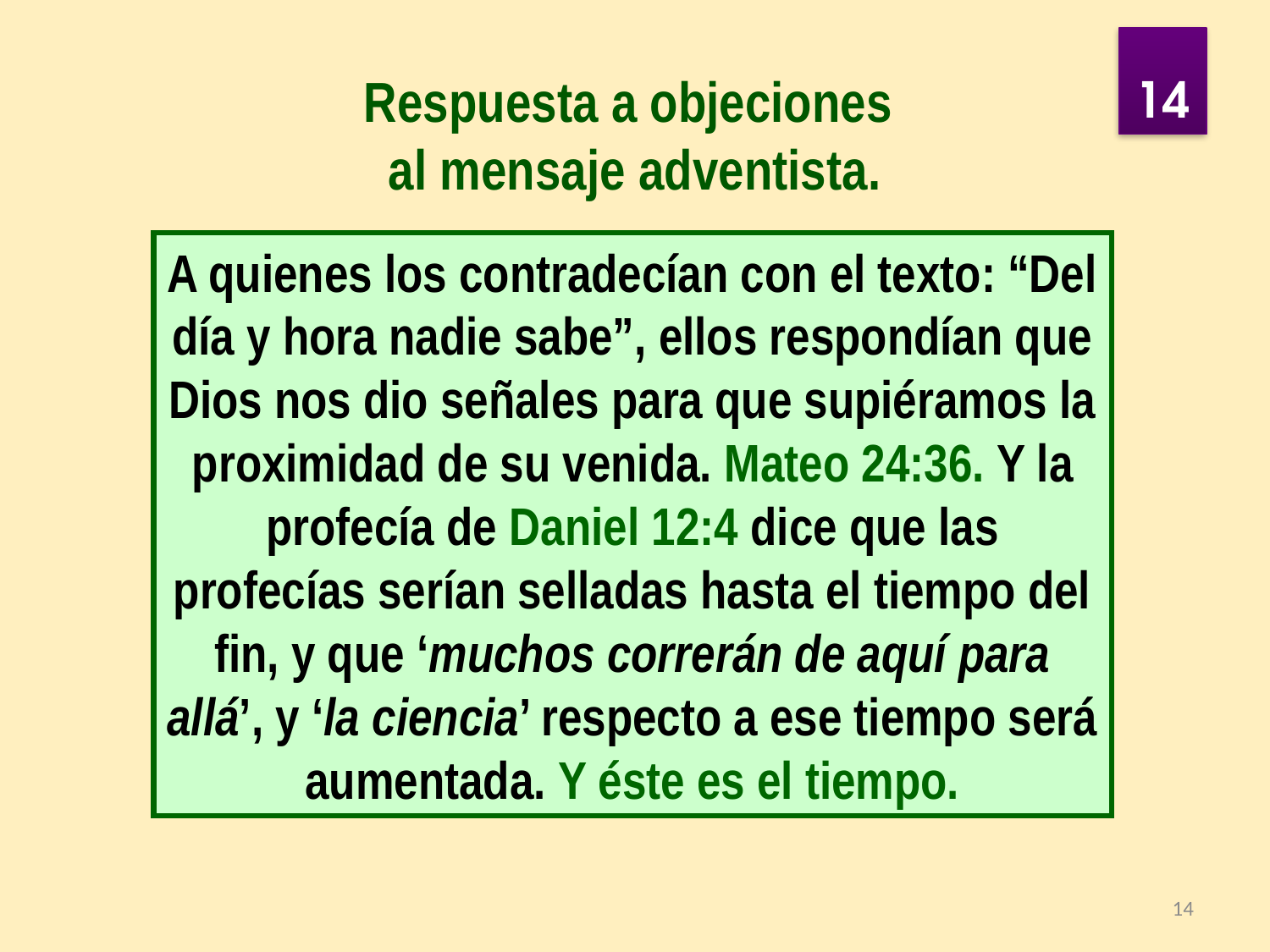

14
Respuesta a objeciones
al mensaje adventista.
A quienes los contradecían con el texto: “Del día y hora nadie sabe”, ellos respondían que Dios nos dio señales para que supiéramos la proximidad de su venida. Mateo 24:36. Y la profecía de Daniel 12:4 dice que las profecías serían selladas hasta el tiempo del fin, y que ‘muchos correrán de aquí para allá’, y ‘la ciencia’ respecto a ese tiempo será aumentada. Y éste es el tiempo.
14